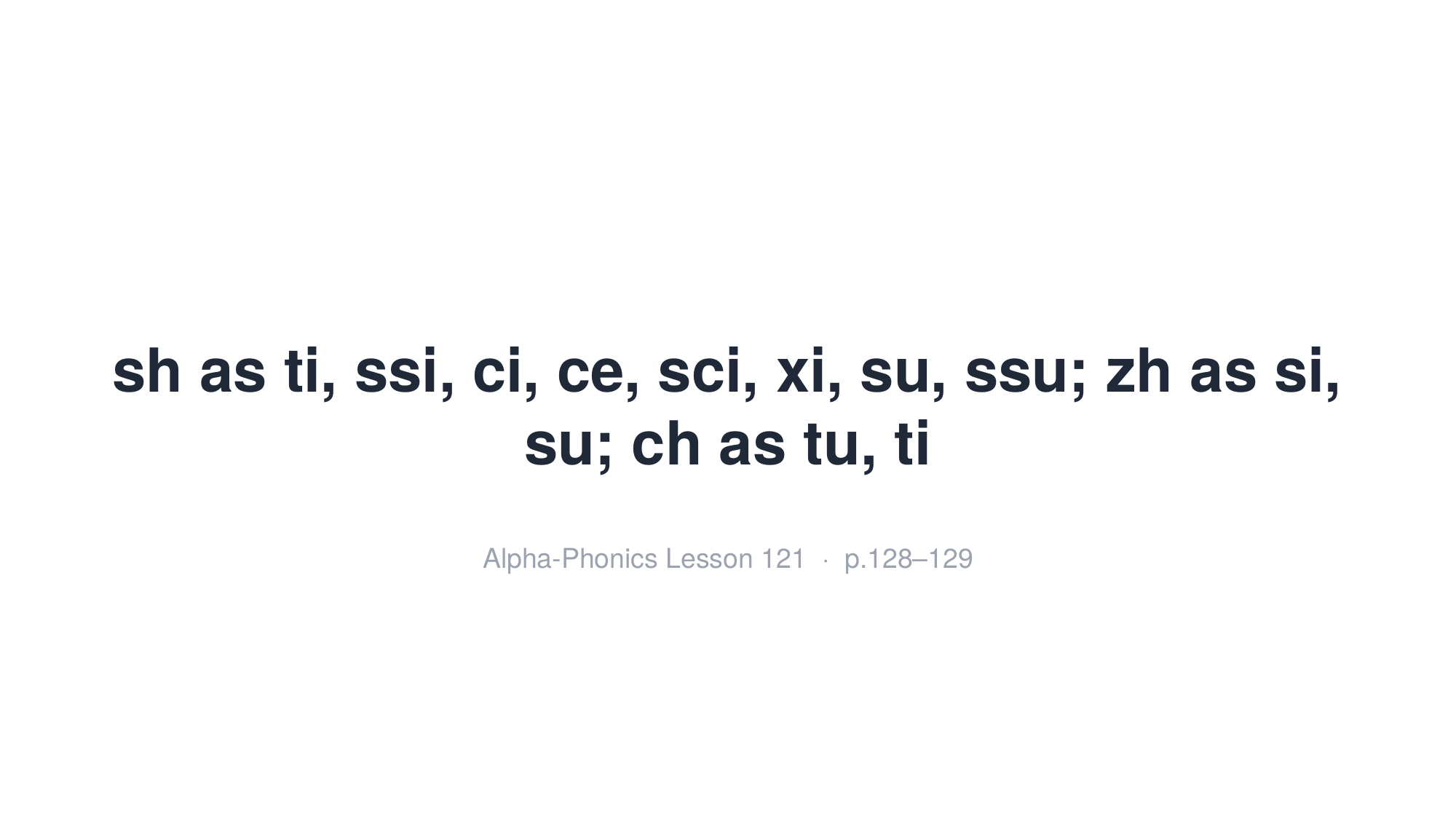

sh as ti, ssi, ci, ce, sci, xi, su, ssu; zh as si, su; ch as tu, ti
Alpha-Phonics Lesson 121  ·  p.128–129